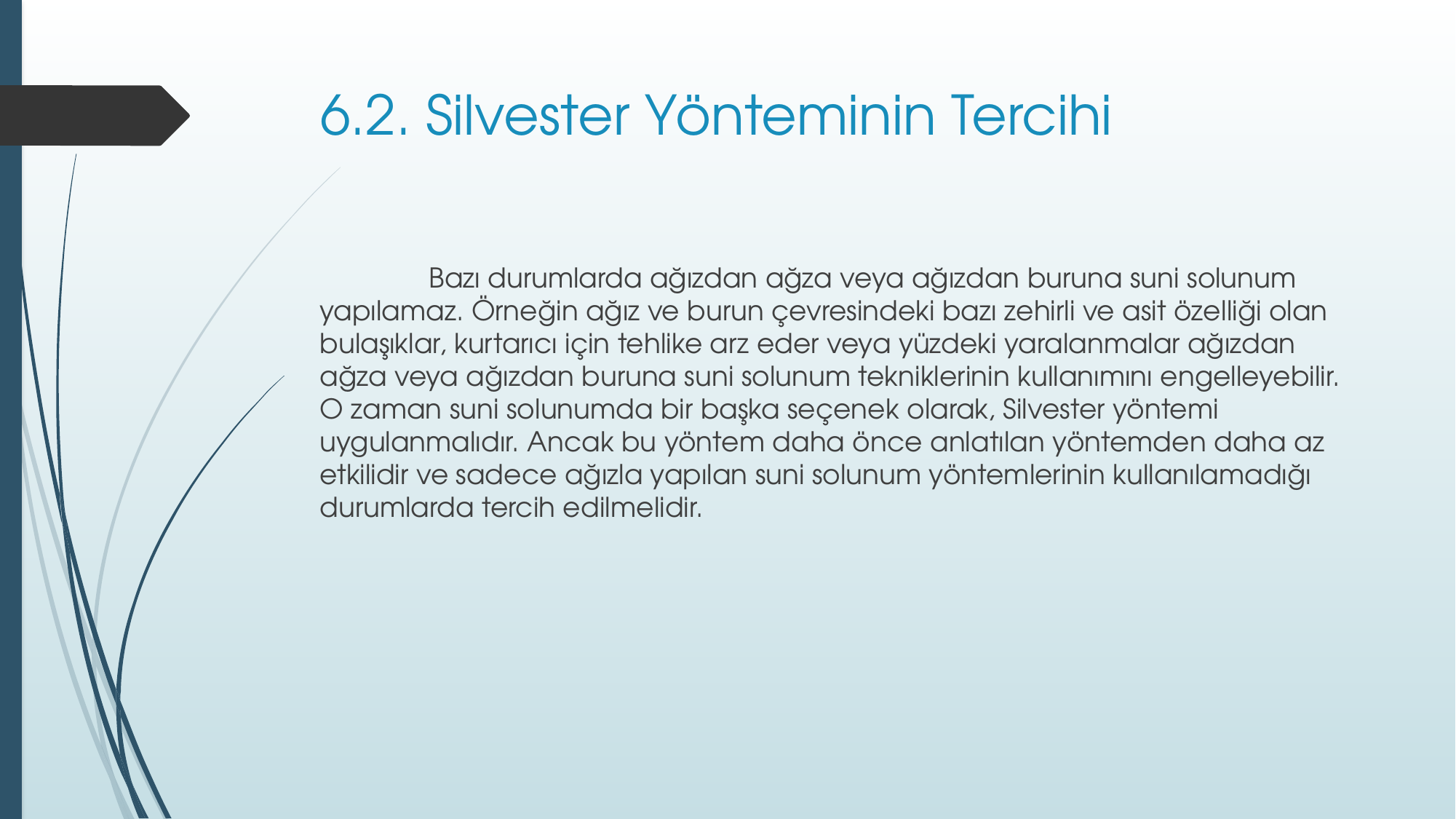

# 6.2. Silvester Yönteminin Tercihi
	Bazı durumlarda ağızdan ağza veya ağızdan buruna suni solunum yapılamaz. Örneğin ağız ve burun çevresindeki bazı zehirli ve asit özelliği olan bulaşıklar, kurtarıcı için tehlike arz eder veya yüzdeki yaralanmalar ağızdan ağza veya ağızdan buruna suni solunum tekniklerinin kullanımını engelleyebilir. O zaman suni solunumda bir başka seçenek olarak, Silvester yöntemi uygulanmalıdır. Ancak bu yöntem daha önce anlatılan yöntemden daha az etkilidir ve sadece ağızla yapılan suni solunum yöntemlerinin kullanılamadığı durumlarda tercih edilmelidir.